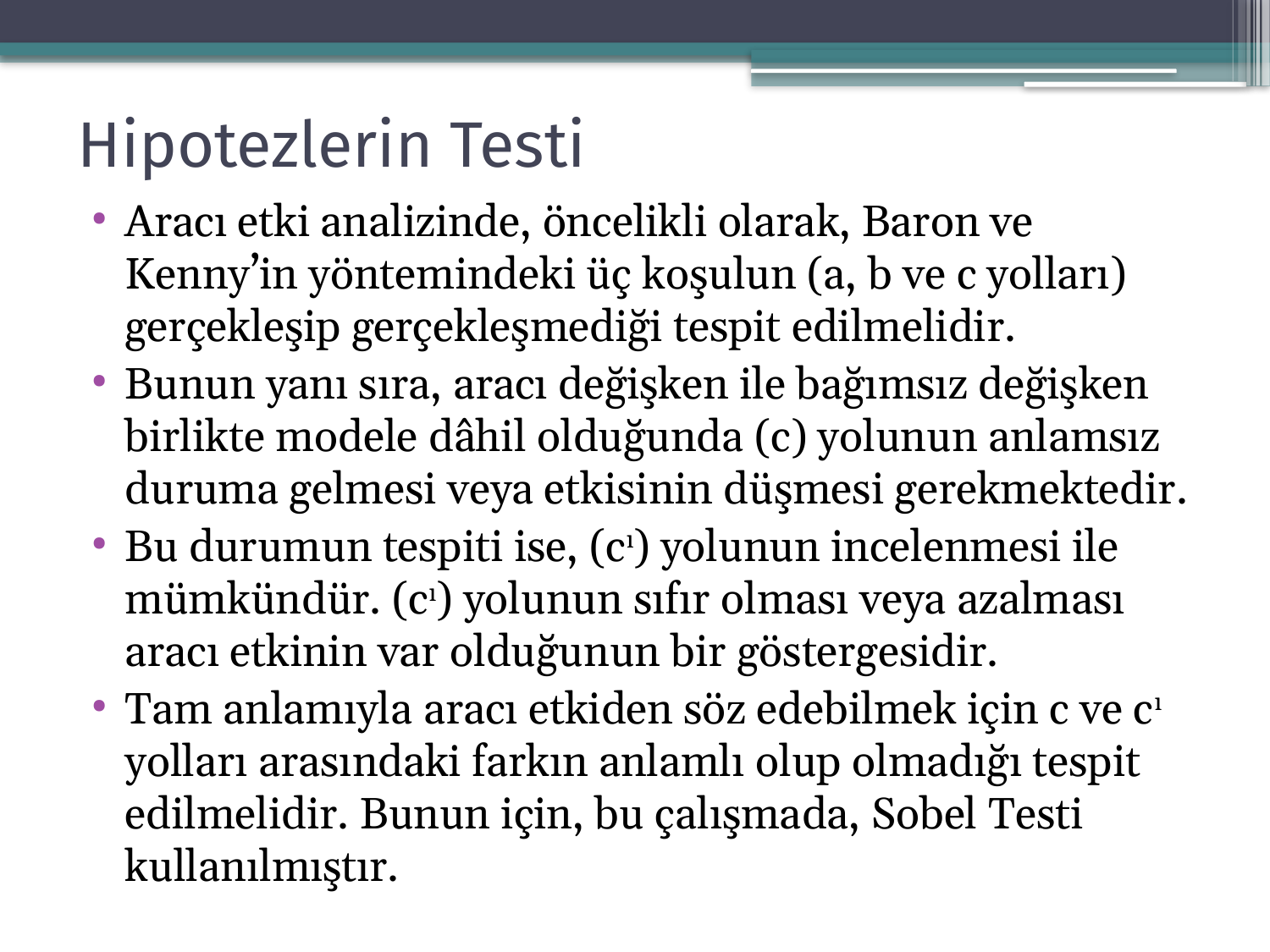

# Hipotezlerin Testi
Aracı etki analizinde, öncelikli olarak, Baron ve Kenny’in yöntemindeki üç koşulun (a, b ve c yolları) gerçekleşip gerçekleşmediği tespit edilmelidir.
Bunun yanı sıra, aracı değişken ile bağımsız değişken birlikte modele dâhil olduğunda (c) yolunun anlamsız duruma gelmesi veya etkisinin düşmesi gerekmektedir.
Bu durumun tespiti ise, (cı) yolunun incelenmesi ile mümkündür. (cı) yolunun sıfır olması veya azalması aracı etkinin var olduğunun bir göstergesidir.
Tam anlamıyla aracı etkiden söz edebilmek için c ve cı yolları arasındaki farkın anlamlı olup olmadığı tespit edilmelidir. Bunun için, bu çalışmada, Sobel Testi kullanılmıştır.